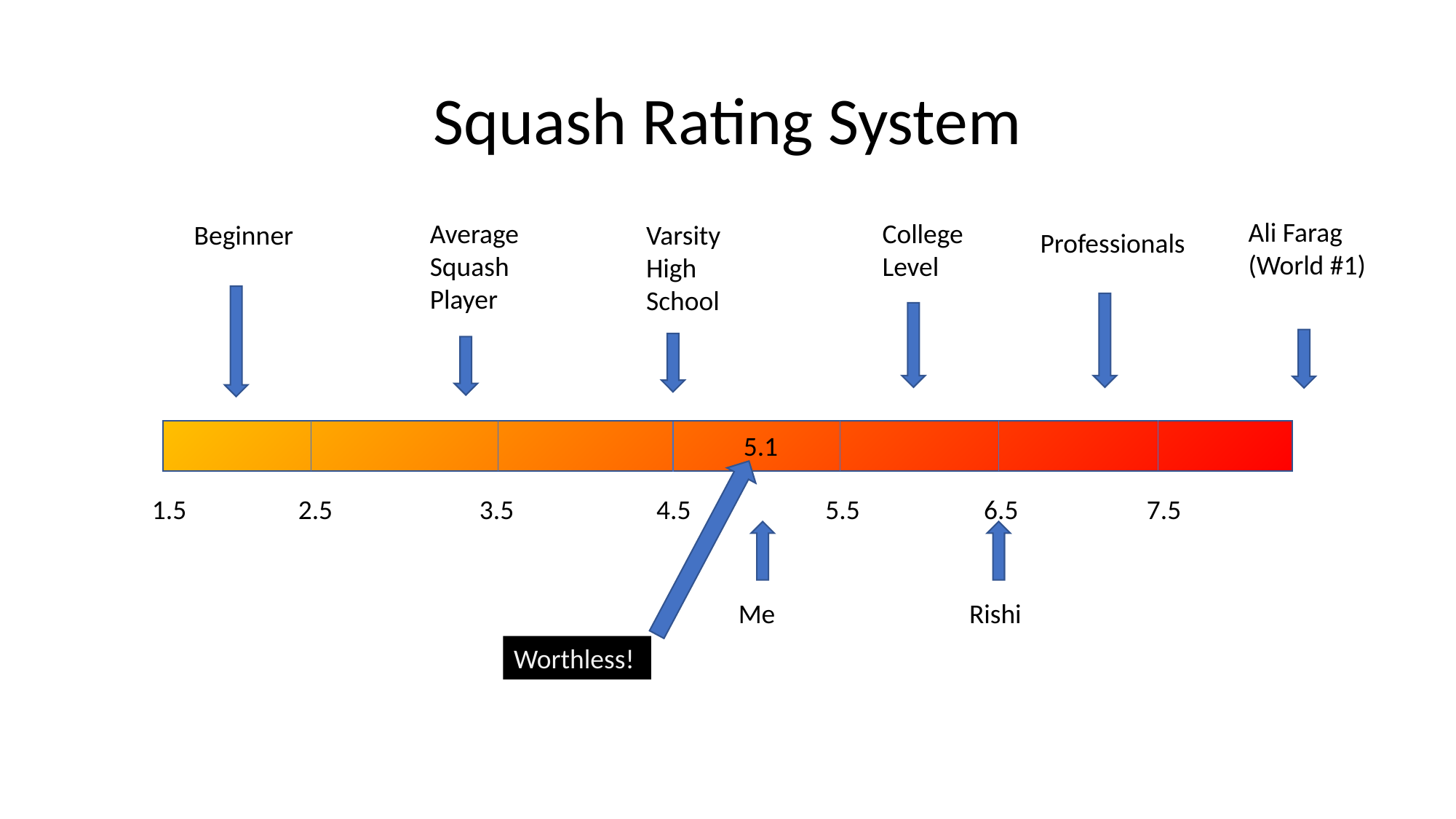

# Squash Rating System
Ali Farag
(World #1)
Average Squash Player
College Level
Varsity High School
Beginner
Professionals

5.1

1.5	      2.5		3.5	           4.5	         	   5.5	           6.5		  7.5

Me
Rishi
My Identity
Worthless!